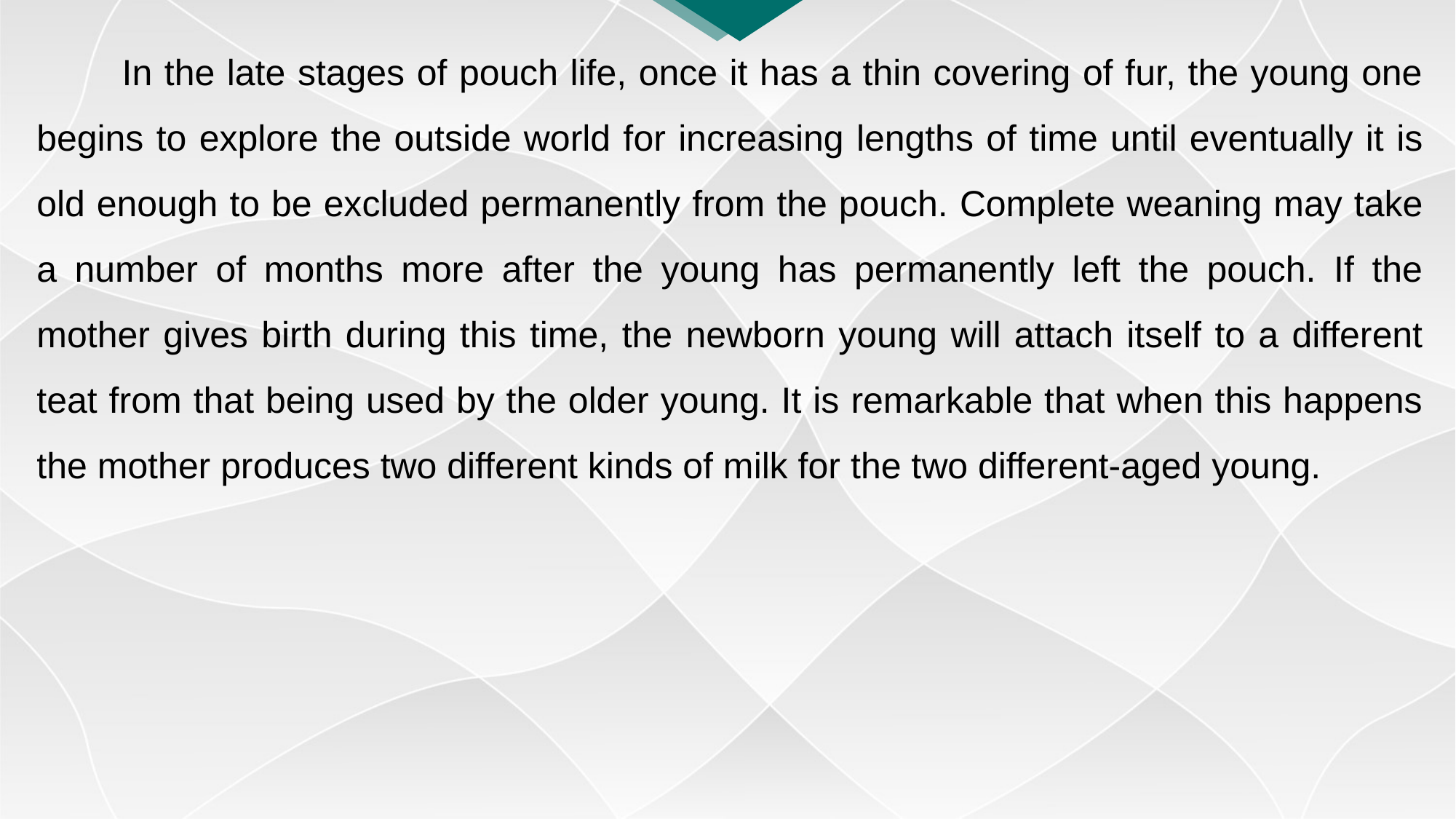

In the late stages of pouch life, once it has a thin covering of fur, the young one begins to explore the outside world for increasing lengths of time until eventually it is old enough to be excluded permanently from the pouch. Complete weaning may take a number of months more after the young has permanently left the pouch. If the mother gives birth during this time, the newborn young will attach itself to a different teat from that being used by the older young. It is remarkable that when this happens the mother produces two different kinds of milk for the two different-aged young.